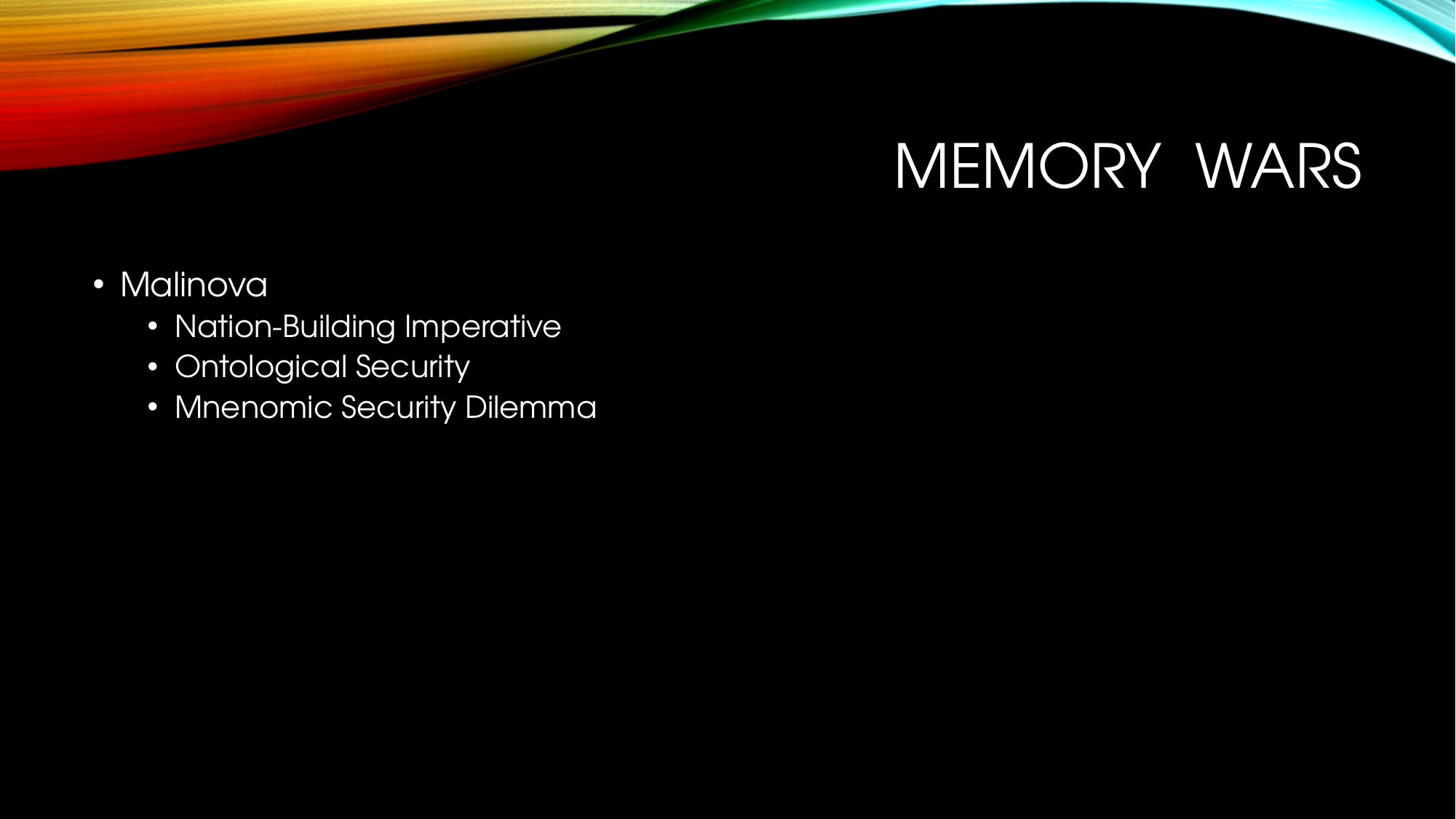

# Memory  Wars
Malinova
Nation-Building Imperative
Ontological Security
Mnenomic Security Dilemma